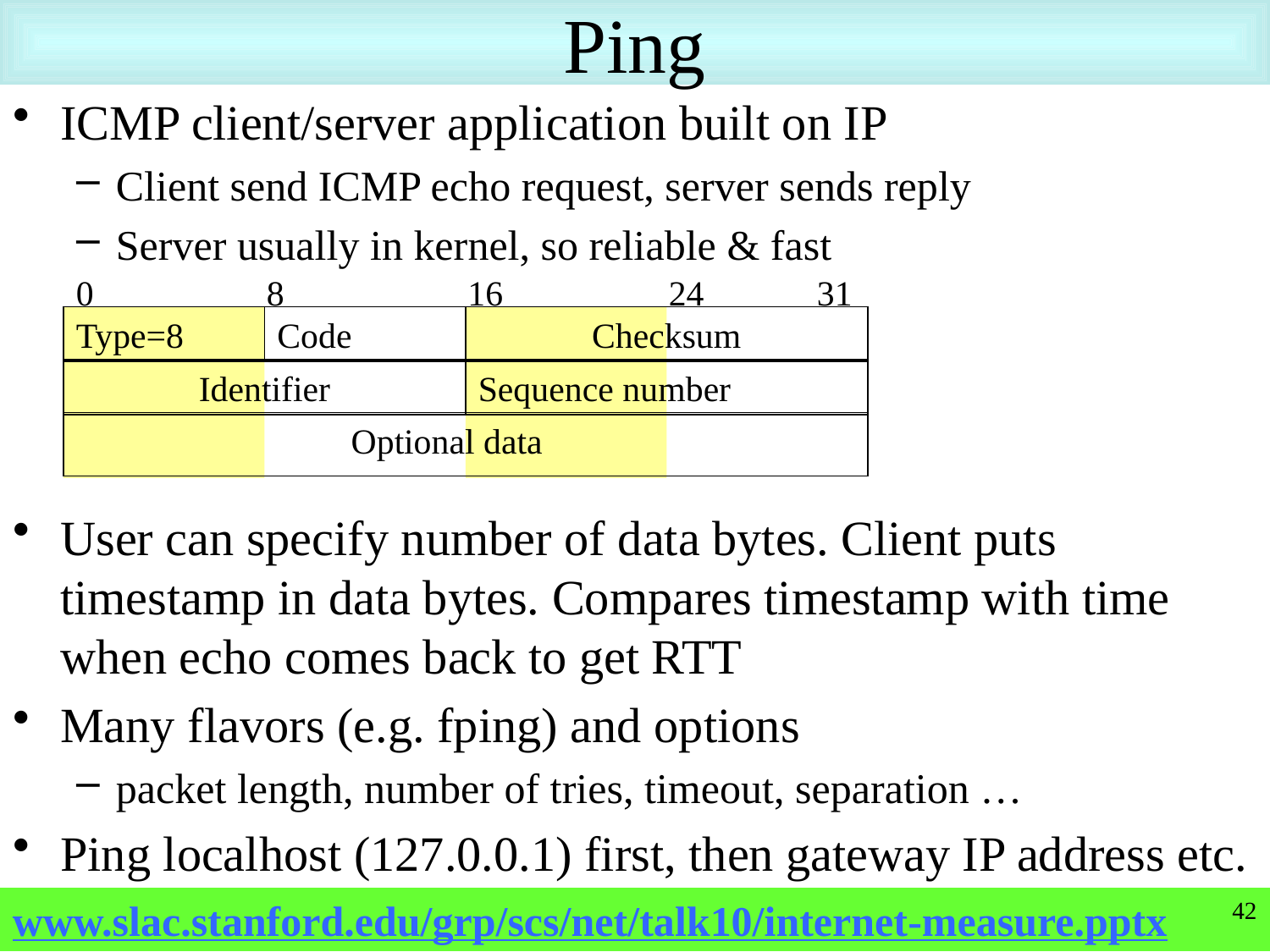

# Ping
ICMP client/server application built on IP
Client send ICMP echo request, server sends reply
Server usually in kernel, so reliable & fast

User can specify number of data bytes. Client puts timestamp in data bytes. Compares timestamp with time when echo comes back to get RTT
Many flavors (e.g. fping) and options
packet length, number of tries, timeout, separation …
Ping localhost (127.0.0.1) first, then gateway IP address etc.
0
8
16
24
31
Type=8
Code

Checksum

Identifier

Sequence number

Optional data
42